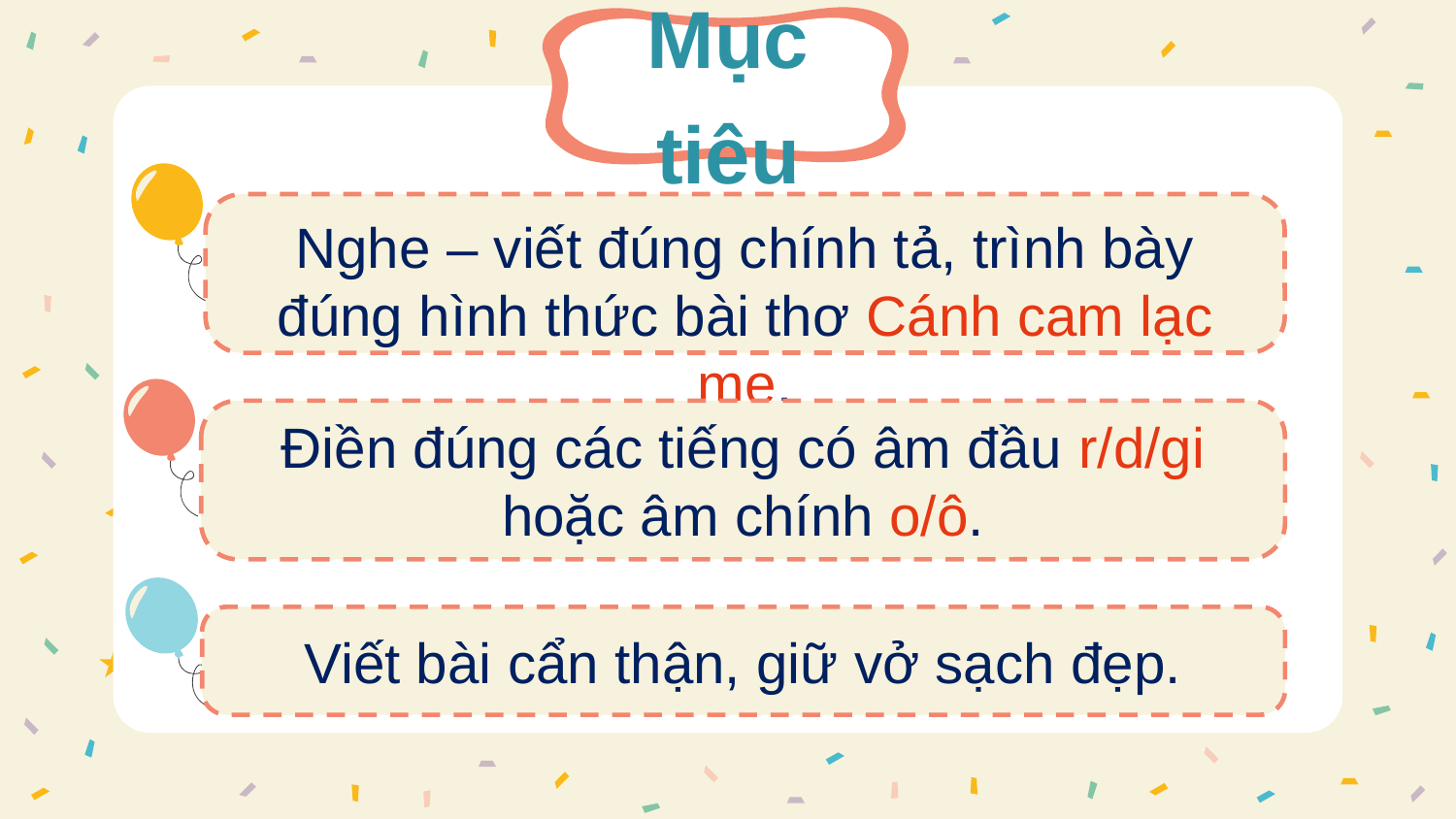

Mục tiêu

Nghe – viết đúng chính tả, trình bày đúng hình thức bài thơ Cánh cam lạc mẹ.

Điền đúng các tiếng có âm đầu r/d/gi hoặc âm chính o/ô.

Viết bài cẩn thận, giữ vở sạch đẹp.